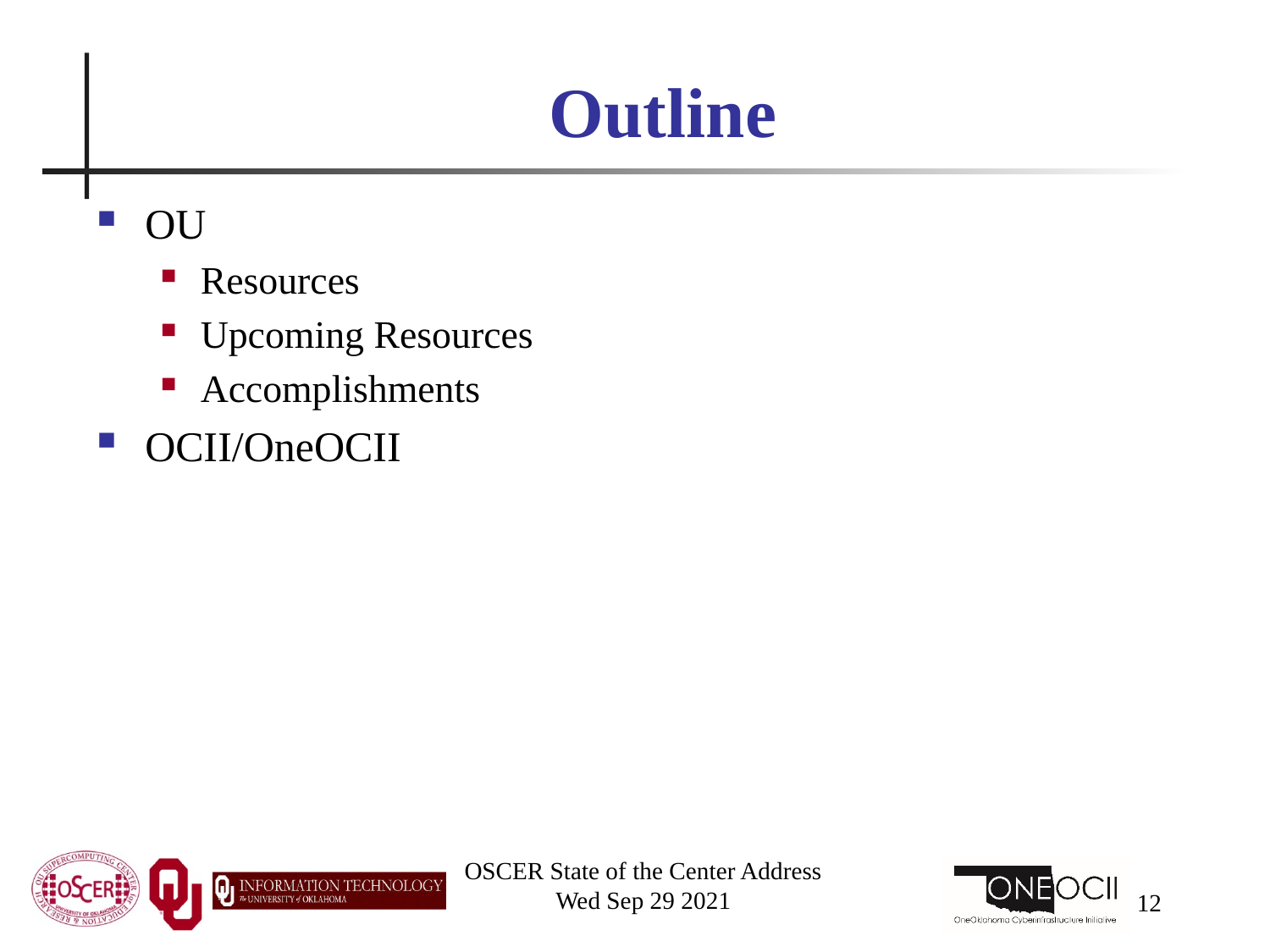

# Outline
OU
Resources
Upcoming Resources
Accomplishments
OCII/OneOCII
OSCER State of the Center Address
Wed Sep 29 2021
12